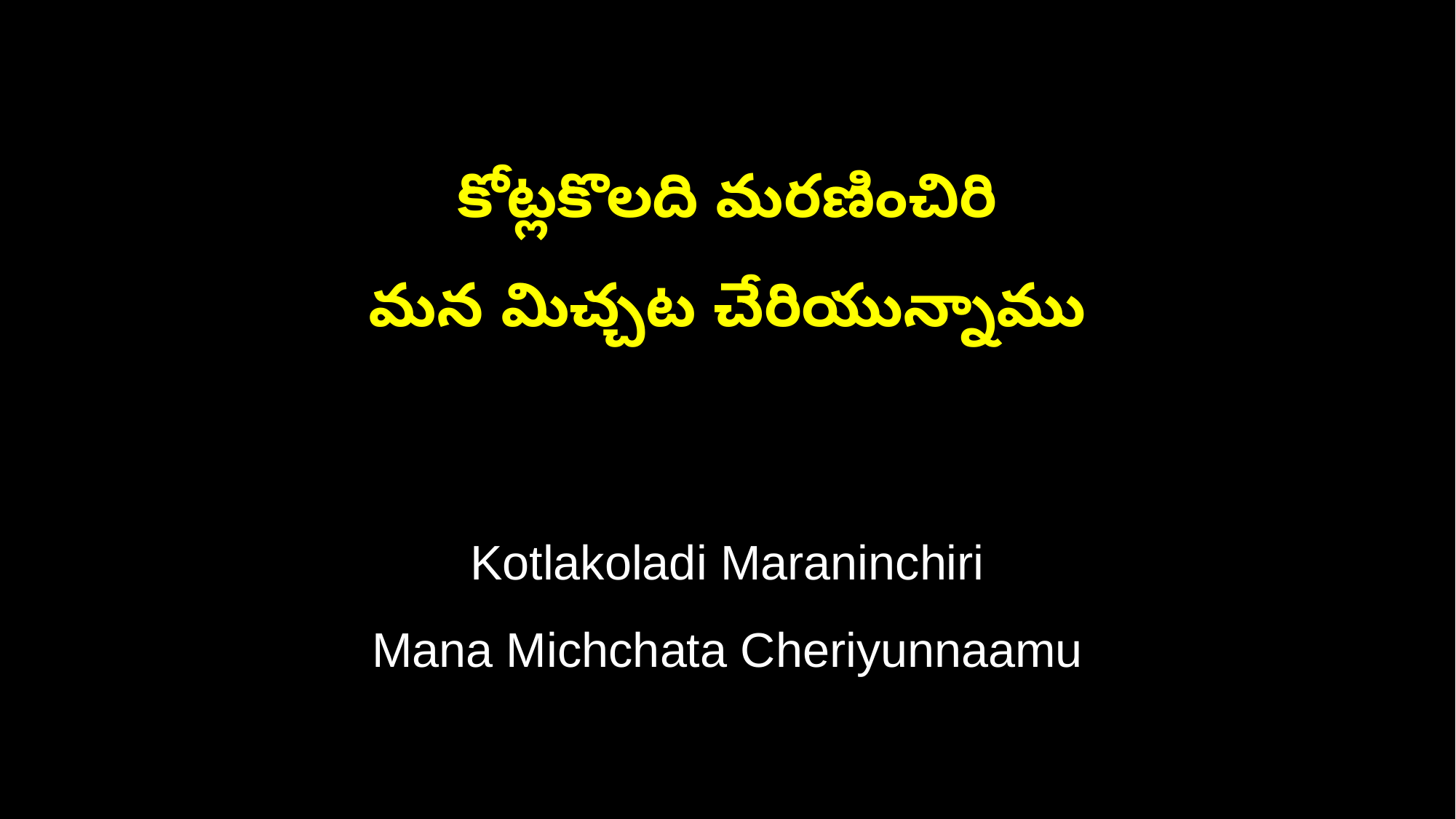

కోట్లకొలది మరణించిరి
మన మిచ్చట చేరియున్నాము
Kotlakoladi Maraninchiri
Mana Michchata Cheriyunnaamu